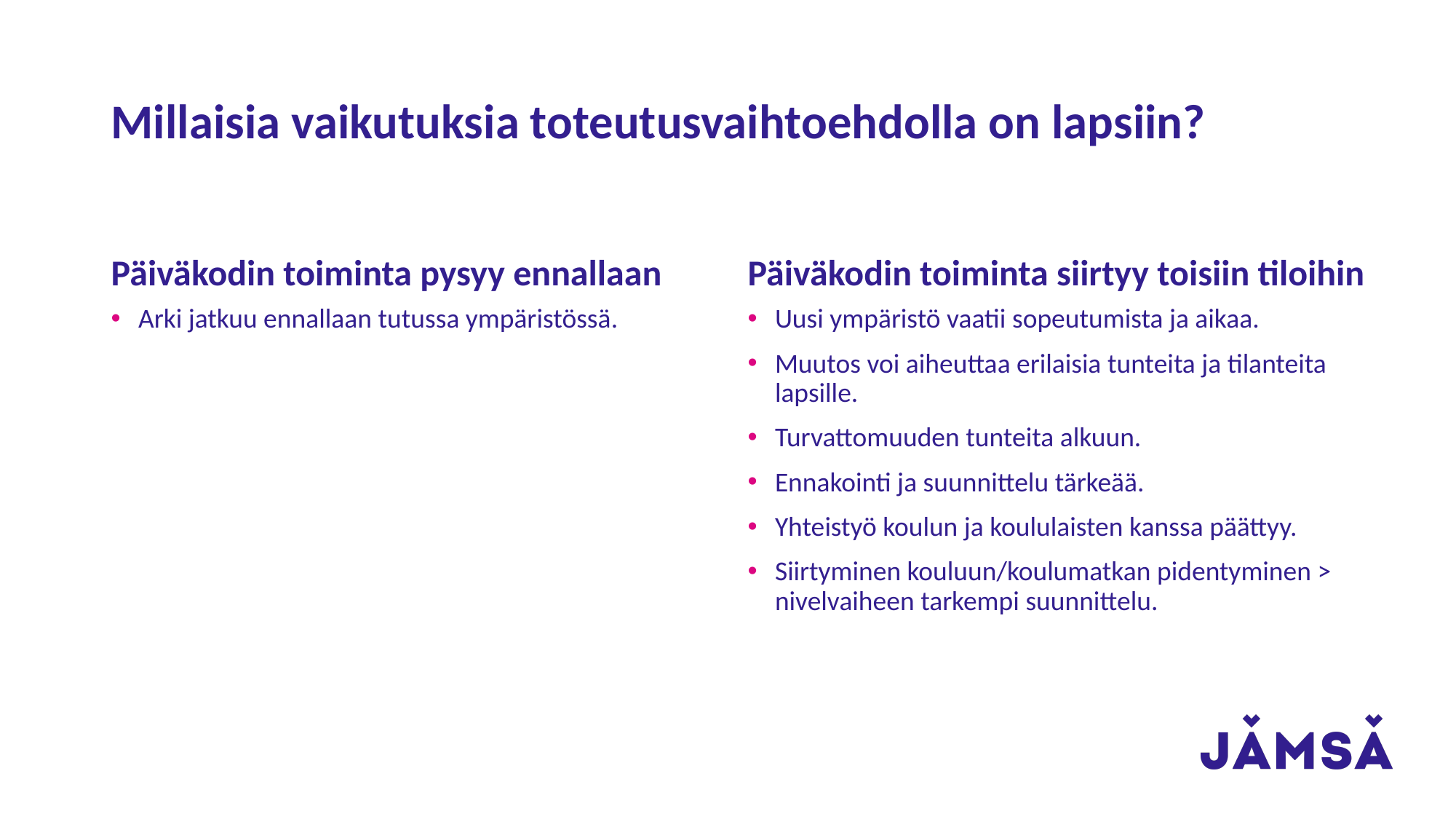

# Millaisia vaikutuksia toteutusvaihtoehdolla on lapsiin?
Päiväkodin toiminta pysyy ennallaan
Päiväkodin toiminta siirtyy toisiin tiloihin
Arki jatkuu ennallaan tutussa ympäristössä.
Uusi ympäristö vaatii sopeutumista ja aikaa.
Muutos voi aiheuttaa erilaisia tunteita ja tilanteita lapsille.
Turvattomuuden tunteita alkuun.
Ennakointi ja suunnittelu tärkeää.
Yhteistyö koulun ja koululaisten kanssa päättyy.
Siirtyminen kouluun/koulumatkan pidentyminen > nivelvaiheen tarkempi suunnittelu.